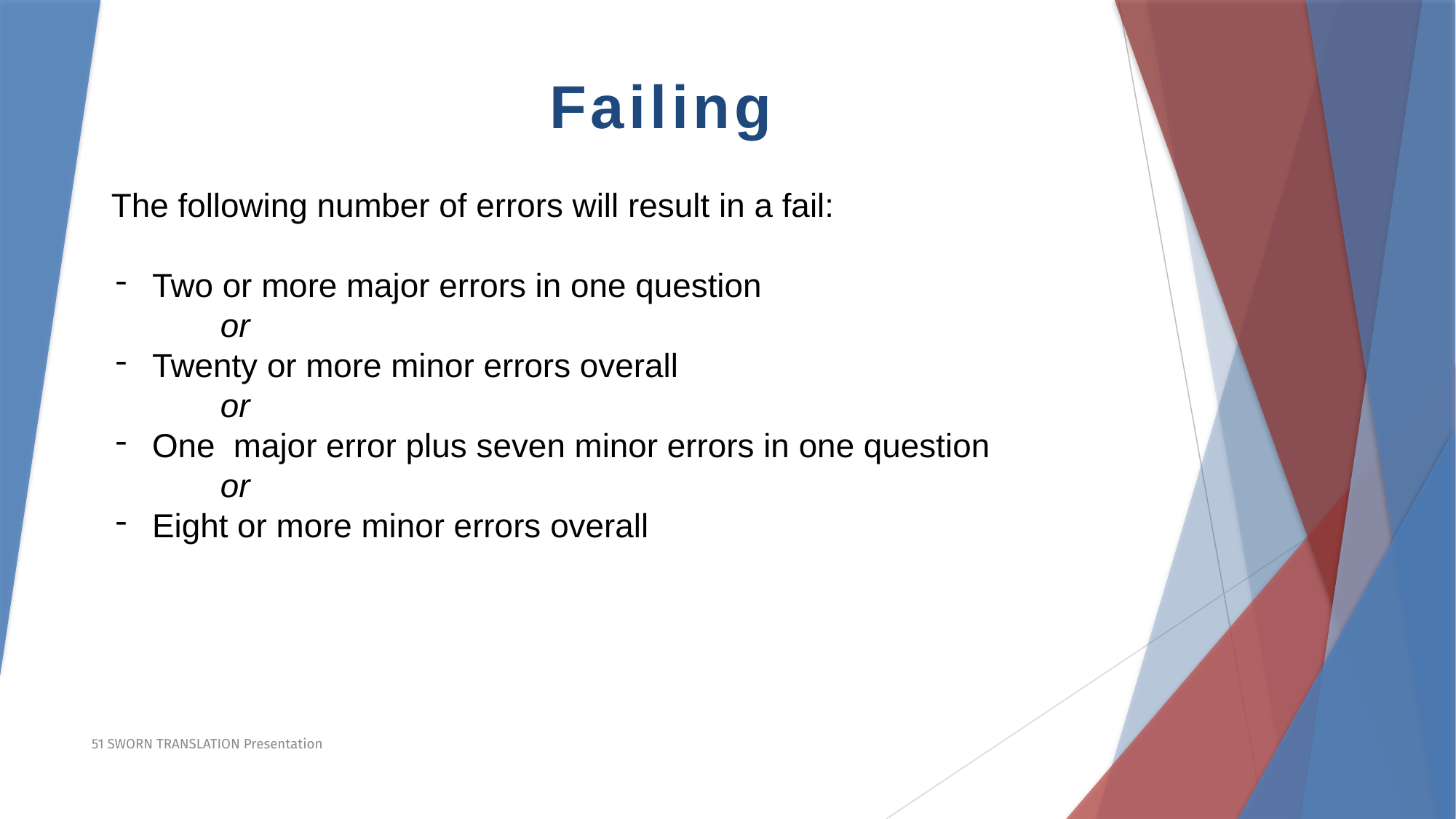

Failing
The following number of errors will result in a fail:

Two or more major errors in one question
	or
Twenty or more minor errors overall
	or
One  major error plus seven minor errors in one question
	or
Eight or more minor errors overall
51 SWORN TRANSLATION Presentation